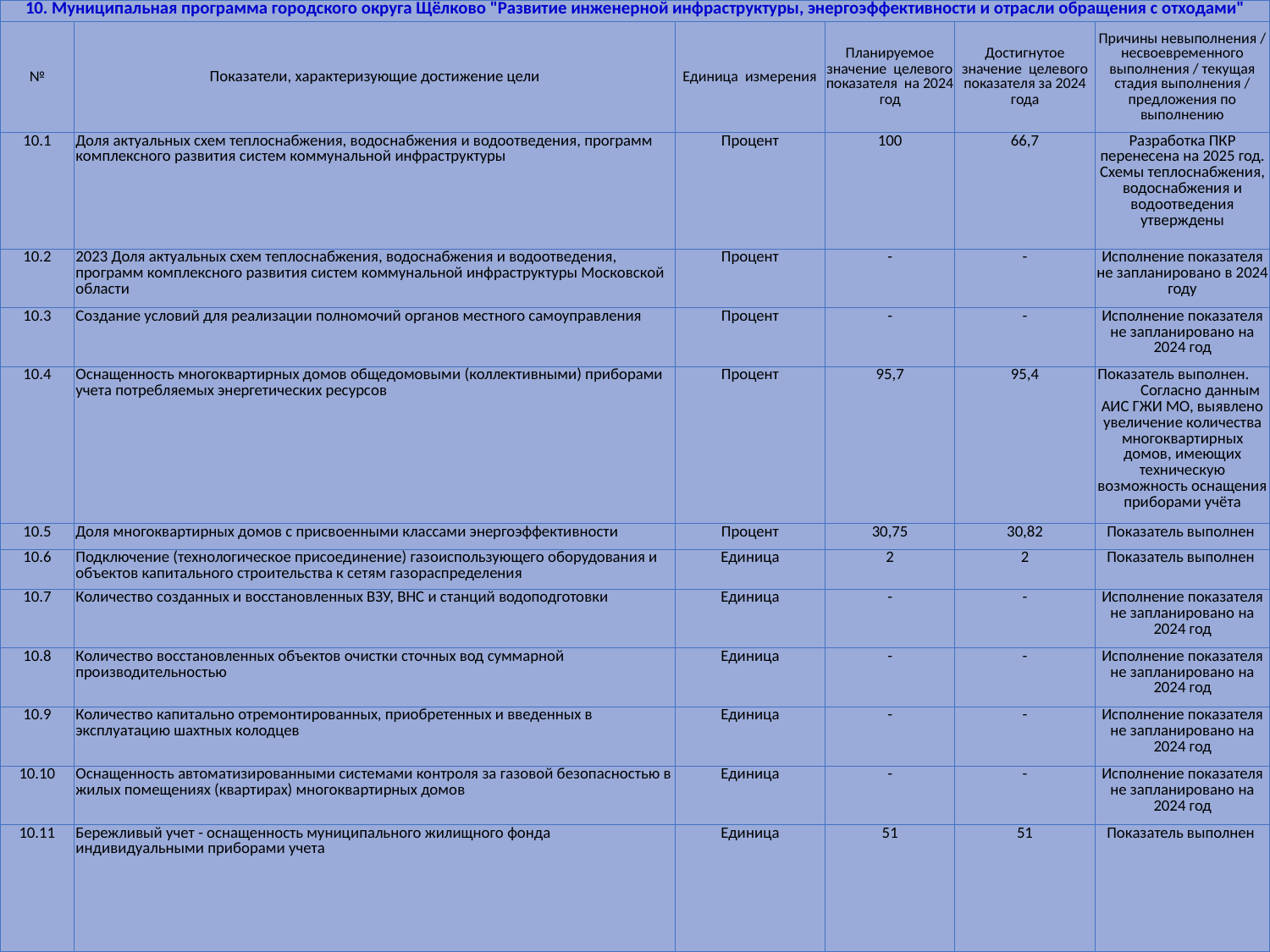

| 10. Муниципальная программа городского округа Щёлково "Развитие инженерной инфраструктуры, энергоэффективности и отрасли обращения с отходами" |  |  |  |  |  |
| --- | --- | --- | --- | --- | --- |
| № | Показатели, характеризующие достижение цели | Единица измерения | Планируемое значение целевого показателя на 2024 год | Достигнутое значение целевого показателя за 2024 года | Причины невыполнения / несвоевременного выполнения / текущая стадия выполнения / предложения по выполнению |
| 10.1 | Доля актуальных схем теплоснабжения, водоснабжения и водоотведения, программ комплексного развития систем коммунальной инфраструктуры | Процент | 100 | 66,7 | Разработка ПКР перенесена на 2025 год. Схемы теплоснабжения, водоснабжения и водоотведения утверждены |
| 10.2 | 2023 Доля актуальных схем теплоснабжения, водоснабжения и водоотведения, программ комплексного развития систем коммунальной инфраструктуры Московской области | Процент | - | - | Исполнение показателя не запланировано в 2024 году |
| 10.3 | Создание условий для реализации полномочий органов местного самоуправления | Процент | - | - | Исполнение показателя не запланировано на 2024 год |
| 10.4 | Оснащенность многоквартирных домов общедомовыми (коллективными) приборами учета потребляемых энергетических ресурсов | Процент | 95,7 | 95,4 | Показатель выполнен. Согласно данным АИС ГЖИ МО, выявлено увеличение количества многоквартирных домов, имеющих техническую возможность оснащения приборами учёта |
| 10.5 | Доля многоквартирных домов с присвоенными классами энергоэффективности | Процент | 30,75 | 30,82 | Показатель выполнен |
| 10.6 | Подключение (технологическое присоединение) газоиспользующего оборудования и объектов капитального строительства к сетям газораспределения | Единица | 2 | 2 | Показатель выполнен |
| 10.7 | Количество созданных и восстановленных ВЗУ, ВНС и станций водоподготовки | Единица | - | - | Исполнение показателя не запланировано на 2024 год |
| 10.8 | Количество восстановленных объектов очистки сточных вод суммарной производительностью | Единица | - | - | Исполнение показателя не запланировано на 2024 год |
| 10.9 | Количество капитально отремонтированных, приобретенных и введенных в эксплуатацию шахтных колодцев | Единица | - | - | Исполнение показателя не запланировано на 2024 год |
| 10.10 | Оснащенность автоматизированными системами контроля за газовой безопасностью в жилых помещениях (квартирах) многоквартирных домов | Единица | - | - | Исполнение показателя не запланировано на 2024 год |
| 10.11 | Бережливый учет - оснащенность муниципального жилищного фонда индивидуальными приборами учета | Единица | 51 | 51 | Показатель выполнен |